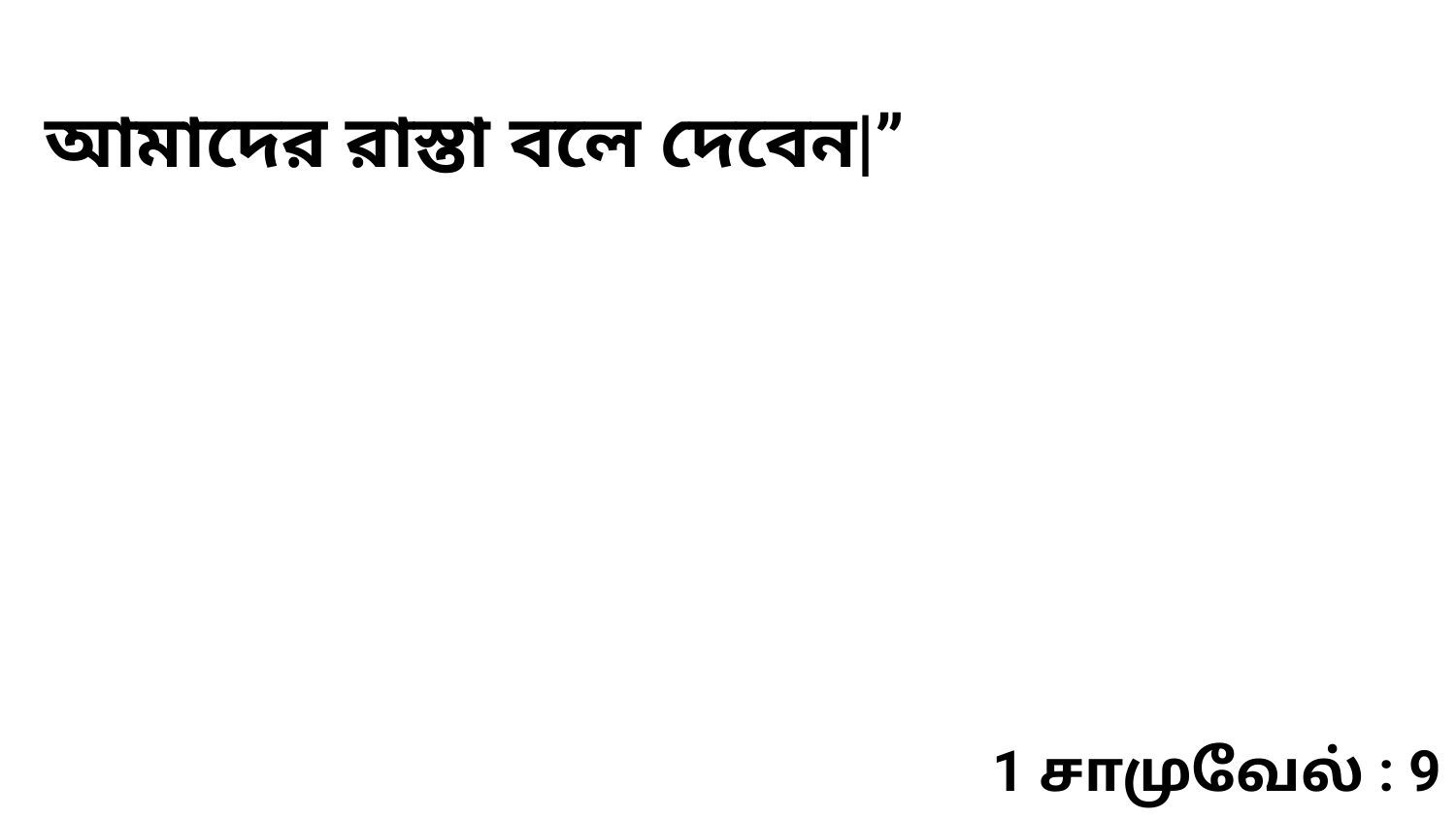

আমাদের রাস্তা বলে দেবেন|”
1 சாமுவேல் : 9